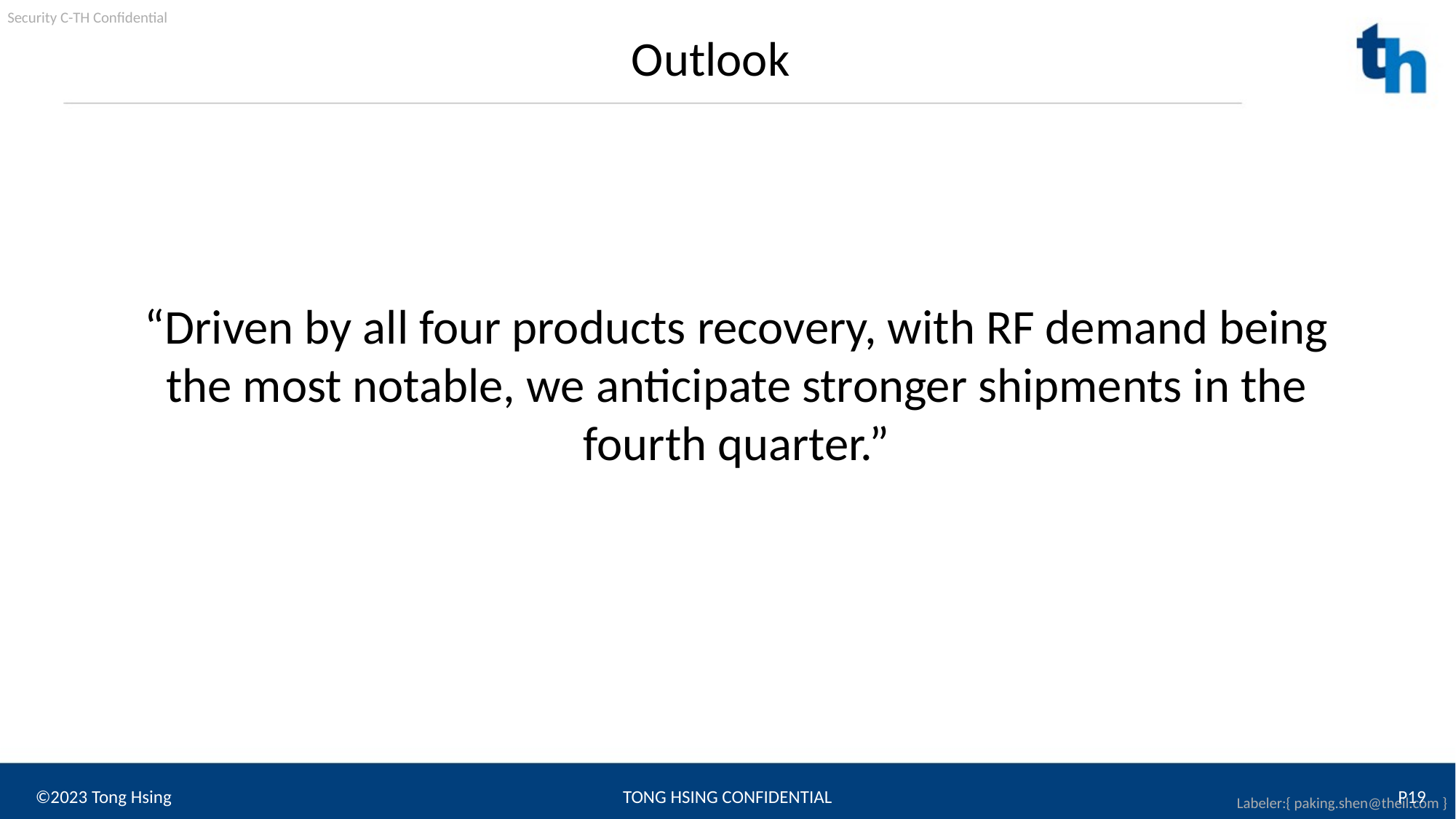

Outlook

“Driven by all four products recovery, with RF demand being the most notable, we anticipate stronger shipments in the fourth quarter.”
©2023 Tong Hsing
TONG HSING CONFIDENTIAL
P19